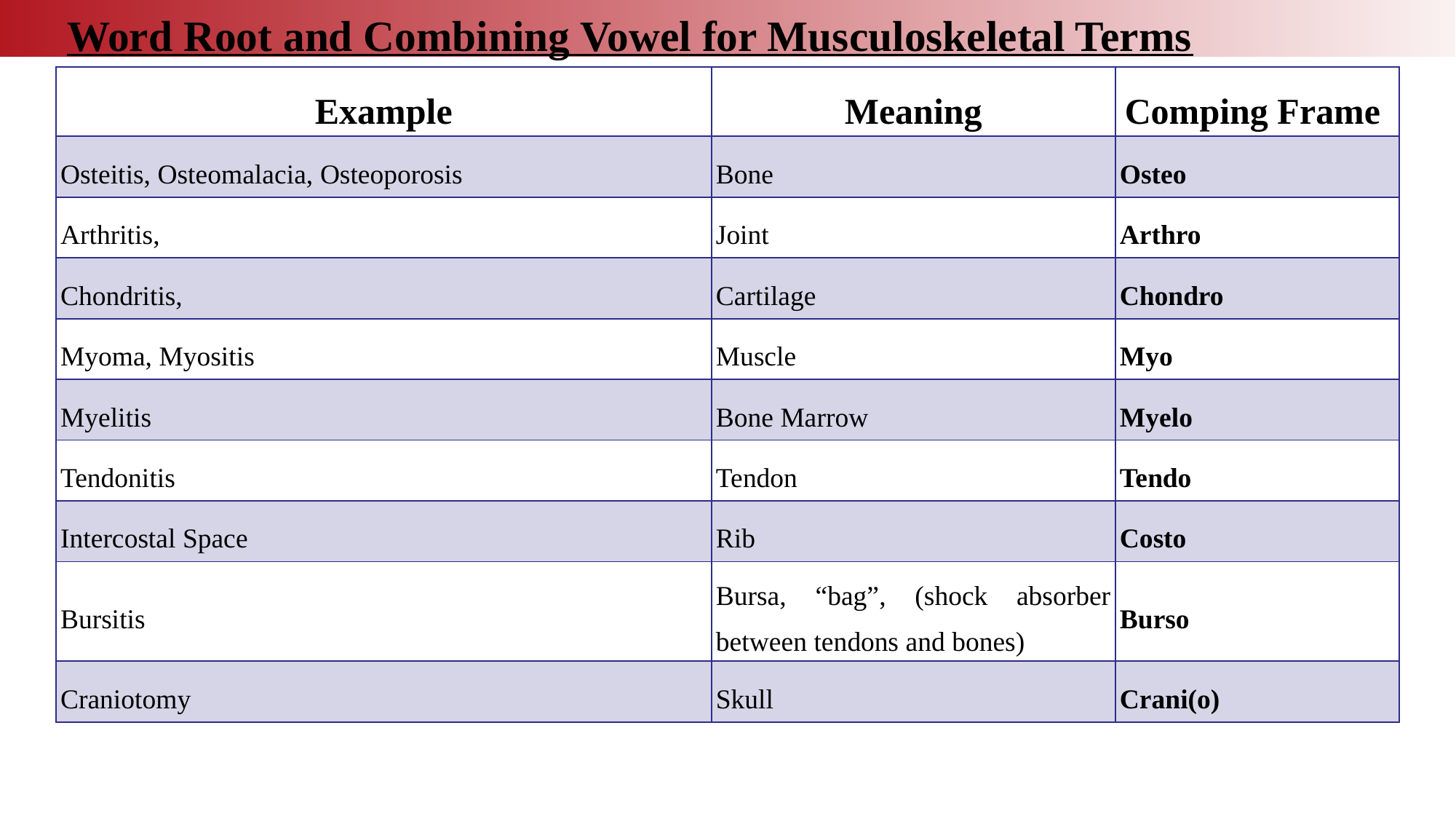

Word Root and Combining Vowel for Musculoskeletal Terms

| Example | Meaning | Comping Frame |
| --- | --- | --- |
| Osteitis, Osteomalacia, Osteoporosis | Bone | Osteo |
| Arthritis, | Joint | Arthro |
| Chondritis, | Cartilage | Chondro |
| Myoma, Myositis | Muscle | Myo |
| Myelitis | Bone Marrow | Myelo |
| Tendonitis | Tendon | Tendo |
| Intercostal Space | Rib | Costo |
| Bursitis | Bursa, “bag”, (shock absorber between tendons and bones) | Burso |
| Craniotomy | Skull | Crani(o) |